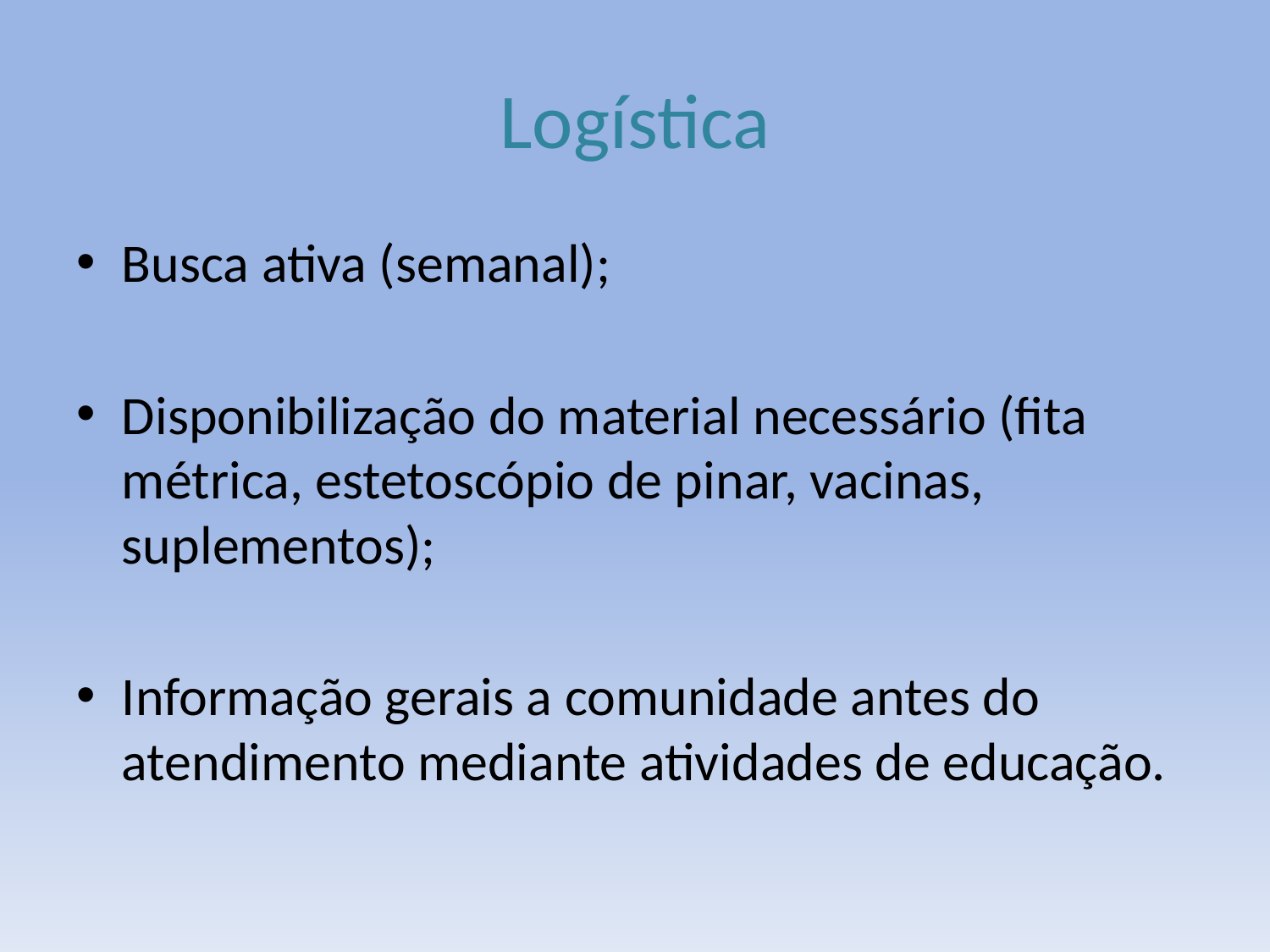

# Logística
Busca ativa (semanal);

Disponibilização do material necessário (fita métrica, estetoscópio de pinar, vacinas, suplementos);

Informação gerais a comunidade antes do atendimento mediante atividades de educação.